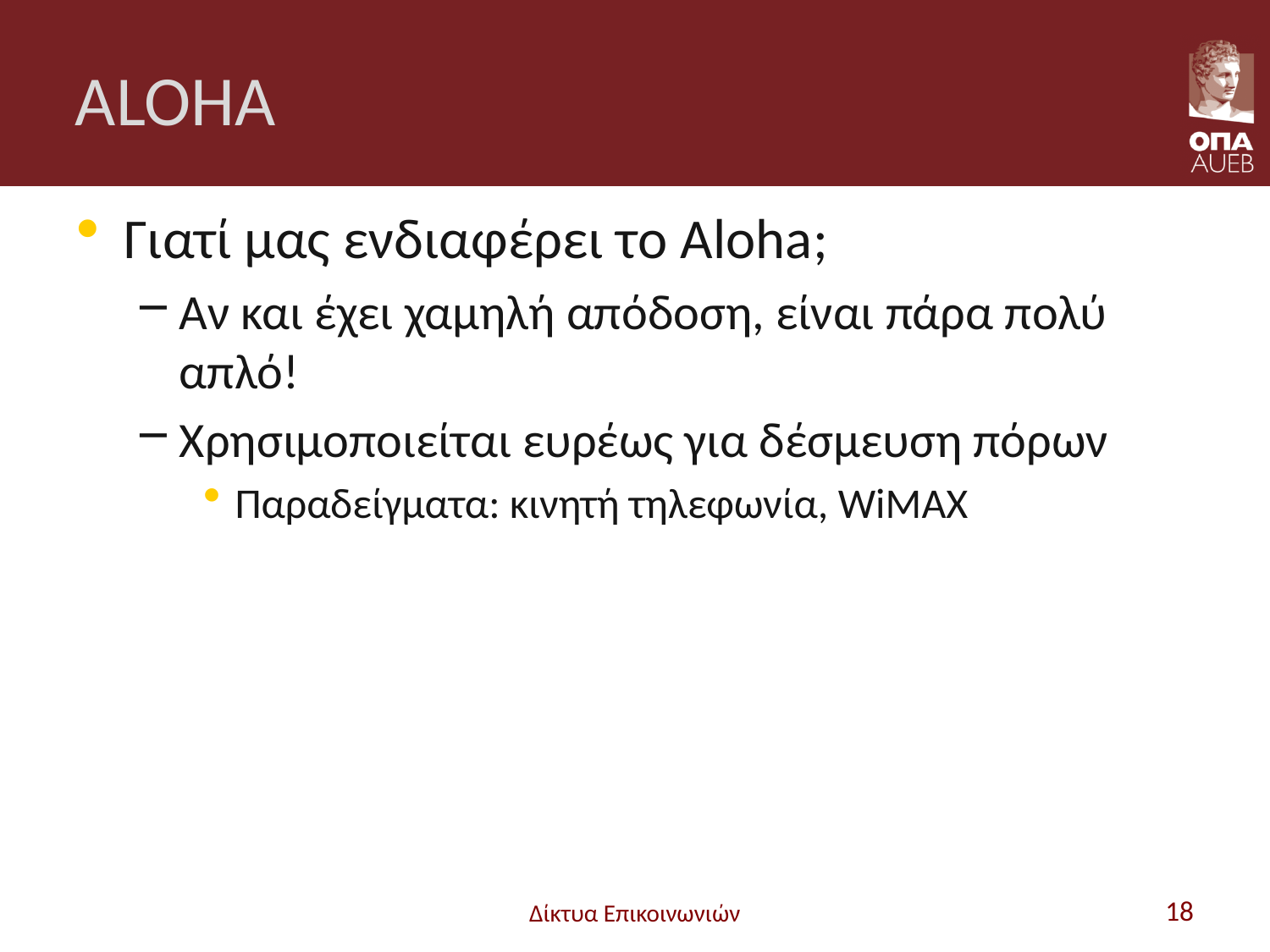

# ALOHA
Γιατί μας ενδιαφέρει το Aloha;
Αν και έχει χαμηλή απόδοση, είναι πάρα πολύ απλό!
Χρησιμοποιείται ευρέως για δέσμευση πόρων
Παραδείγματα: κινητή τηλεφωνία, WiMAX

Δίκτυα Επικοινωνιών
18